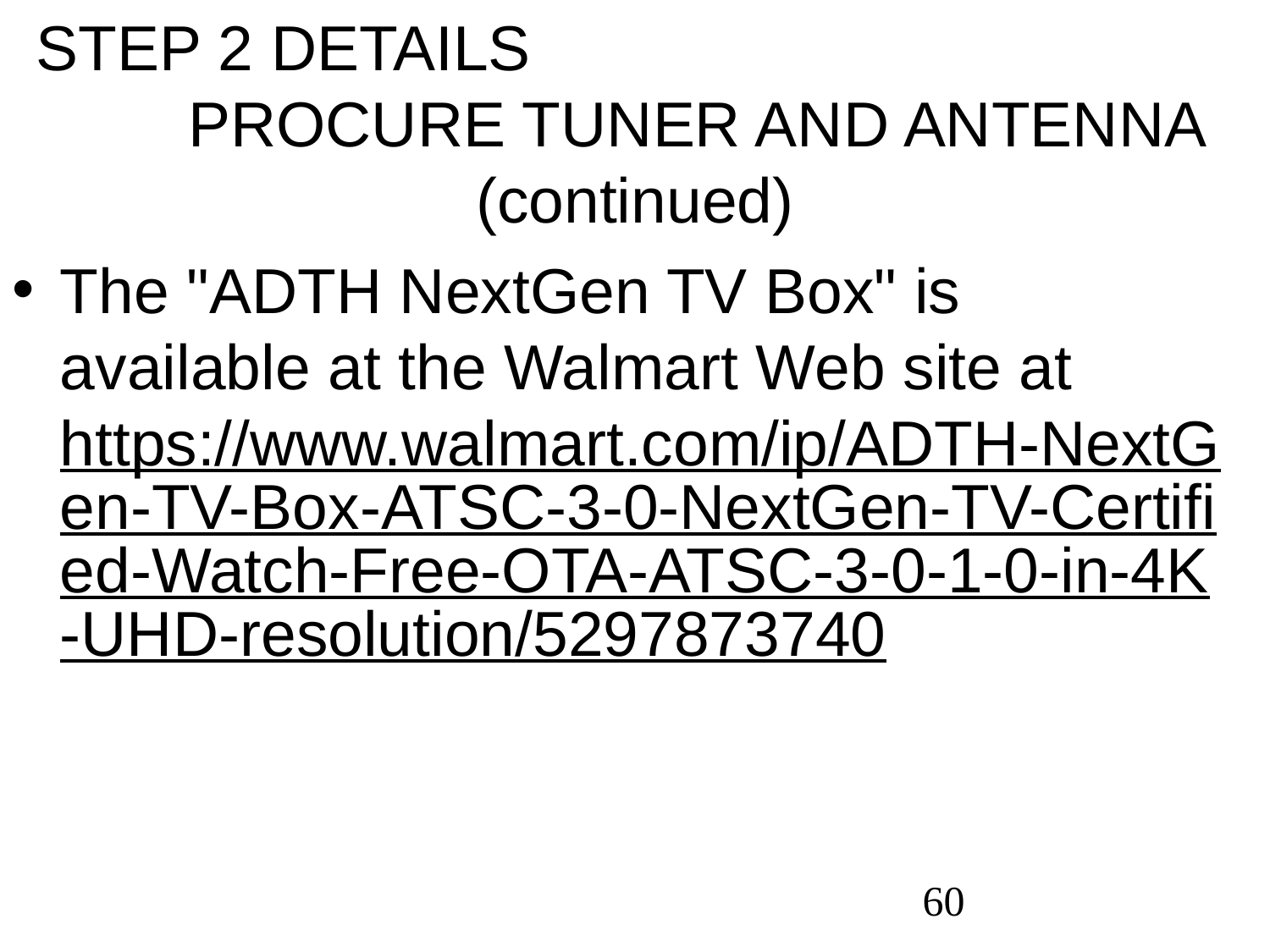

STEP 2 DETAILS                                                PROCURE TUNER AND ANTENNA (continued)
The "ADTH NextGen TV Box" is available at the Walmart Web site at https://www.walmart.com/ip/ADTH-NextGen-TV-Box-ATSC-3-0-NextGen-TV-Certified-Watch-Free-OTA-ATSC-3-0-1-0-in-4K-UHD-resolution/5297873740
60